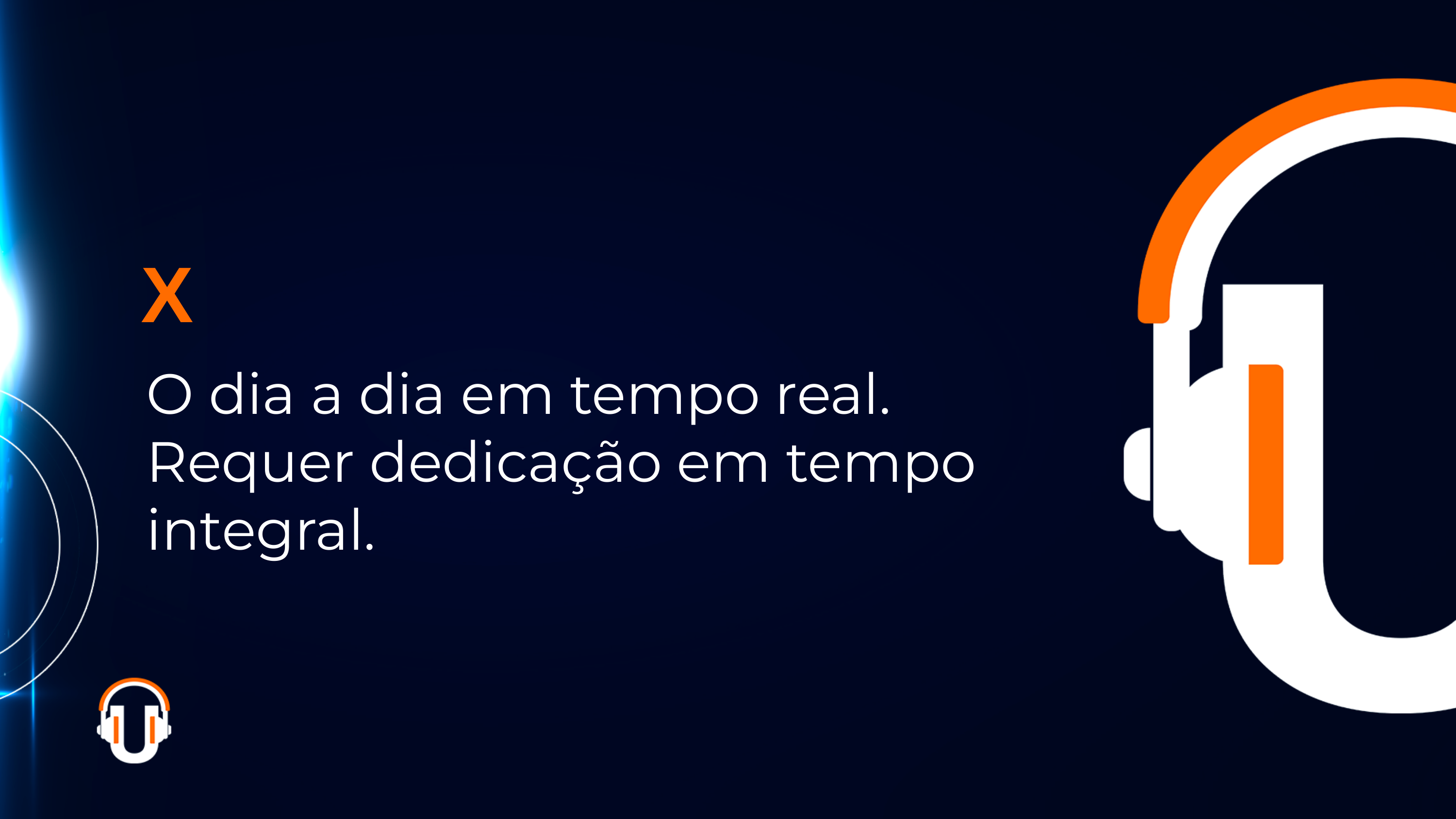

X
O dia a dia em tempo real. Requer dedicação em tempo integral.